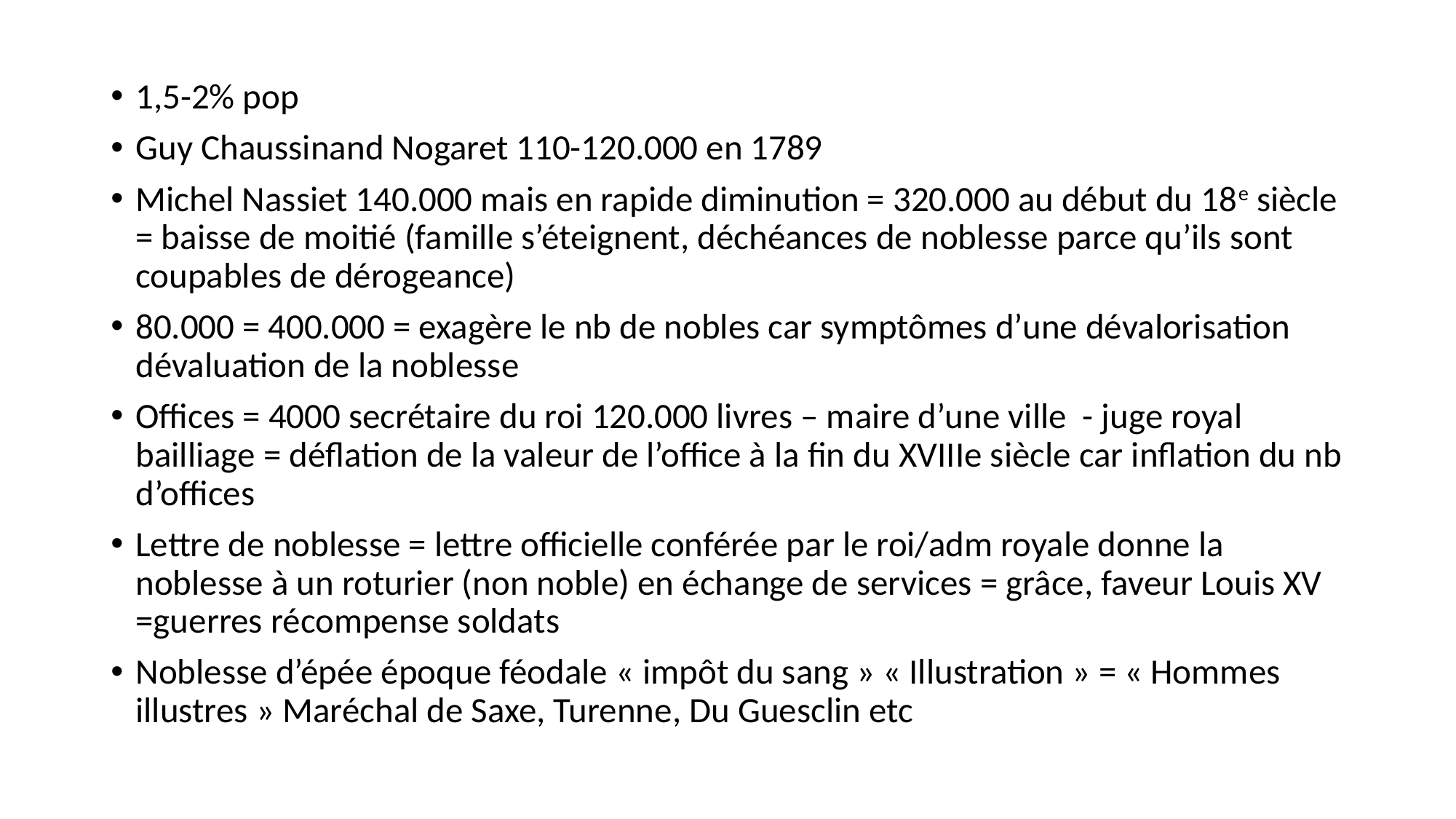

1,5-2% pop
Guy Chaussinand Nogaret 110-120.000 en 1789
Michel Nassiet 140.000 mais en rapide diminution = 320.000 au début du 18e siècle = baisse de moitié (famille s’éteignent, déchéances de noblesse parce qu’ils sont coupables de dérogeance)
80.000 = 400.000 = exagère le nb de nobles car symptômes d’une dévalorisation dévaluation de la noblesse
Offices = 4000 secrétaire du roi 120.000 livres – maire d’une ville  - juge royal bailliage = déflation de la valeur de l’office à la fin du XVIIIe siècle car inflation du nb d’offices
Lettre de noblesse = lettre officielle conférée par le roi/adm royale donne la noblesse à un roturier (non noble) en échange de services = grâce, faveur Louis XV =guerres récompense soldats
Noblesse d’épée époque féodale « impôt du sang » « Illustration » = « Hommes illustres » Maréchal de Saxe, Turenne, Du Guesclin etc